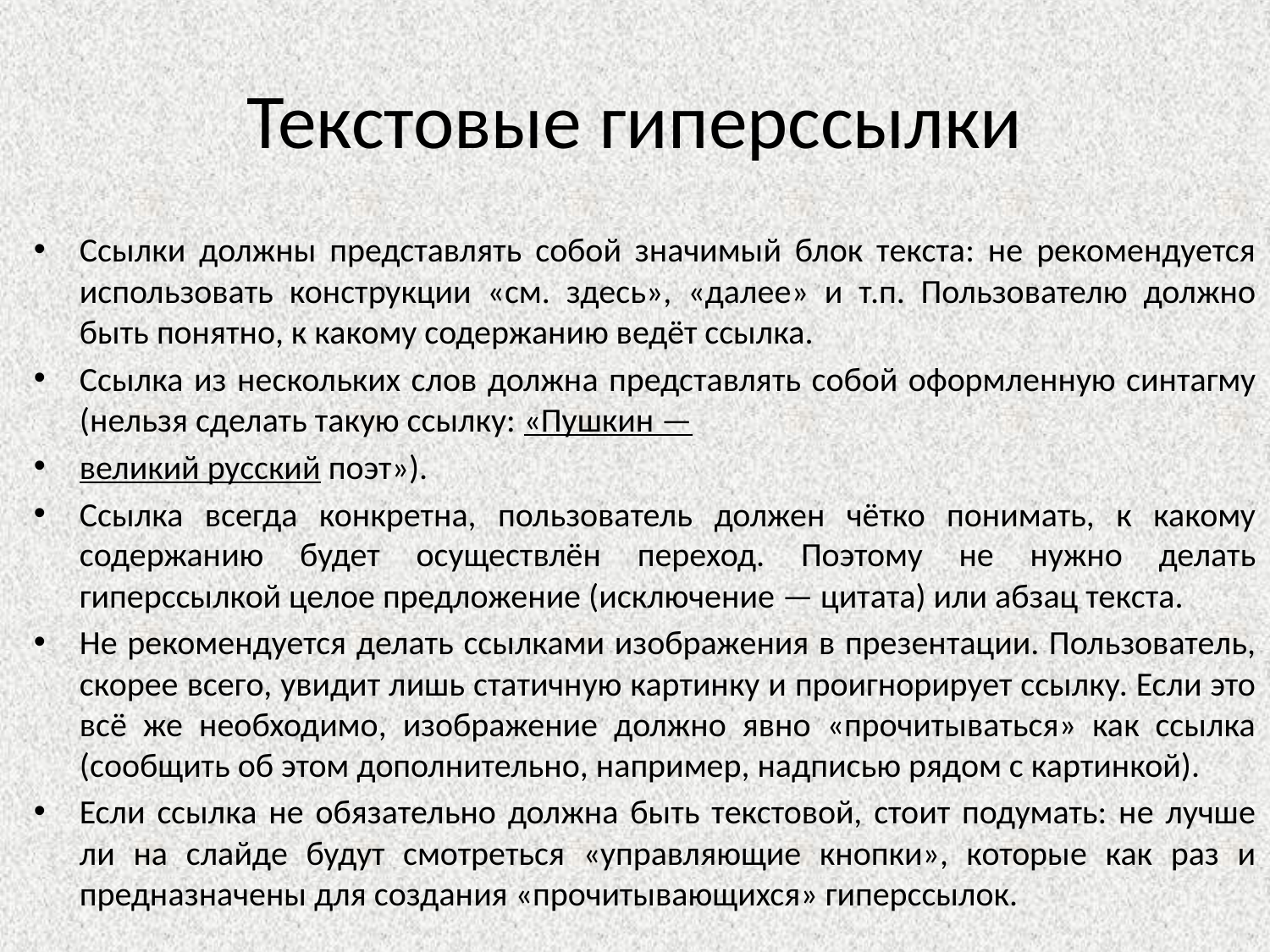

# Текстовые гиперссылки
Ссылки должны представлять собой значимый блок текста: не рекомендуется использовать конструкции «см. здесь», «далее» и т.п. Пользователю должно быть понятно, к какому содержанию ведёт ссылка.
Ссылка из нескольких слов должна представлять собой оформленную синтагму (нельзя сделать такую ссылку: «Пушкин —
великий русский поэт»).
Ссылка всегда конкретна, пользователь должен чётко понимать, к какому содержанию будет осуществлён переход. Поэтому не нужно делать гиперссылкой целое предложение (исключение — цитата) или абзац текста.
Не рекомендуется делать ссылками изображения в презентации. Пользователь, скорее всего, увидит лишь статичную картинку и проигнорирует ссылку. Если это всё же необходимо, изображение должно явно «прочитываться» как ссылка (сообщить об этом дополнительно, например, надписью рядом с картинкой).
Если ссылка не обязательно должна быть текстовой, стоит подумать: не лучше ли на слайде будут смотреться «управляющие кнопки», которые как раз и предназначены для создания «прочитывающихся» гиперссылок.